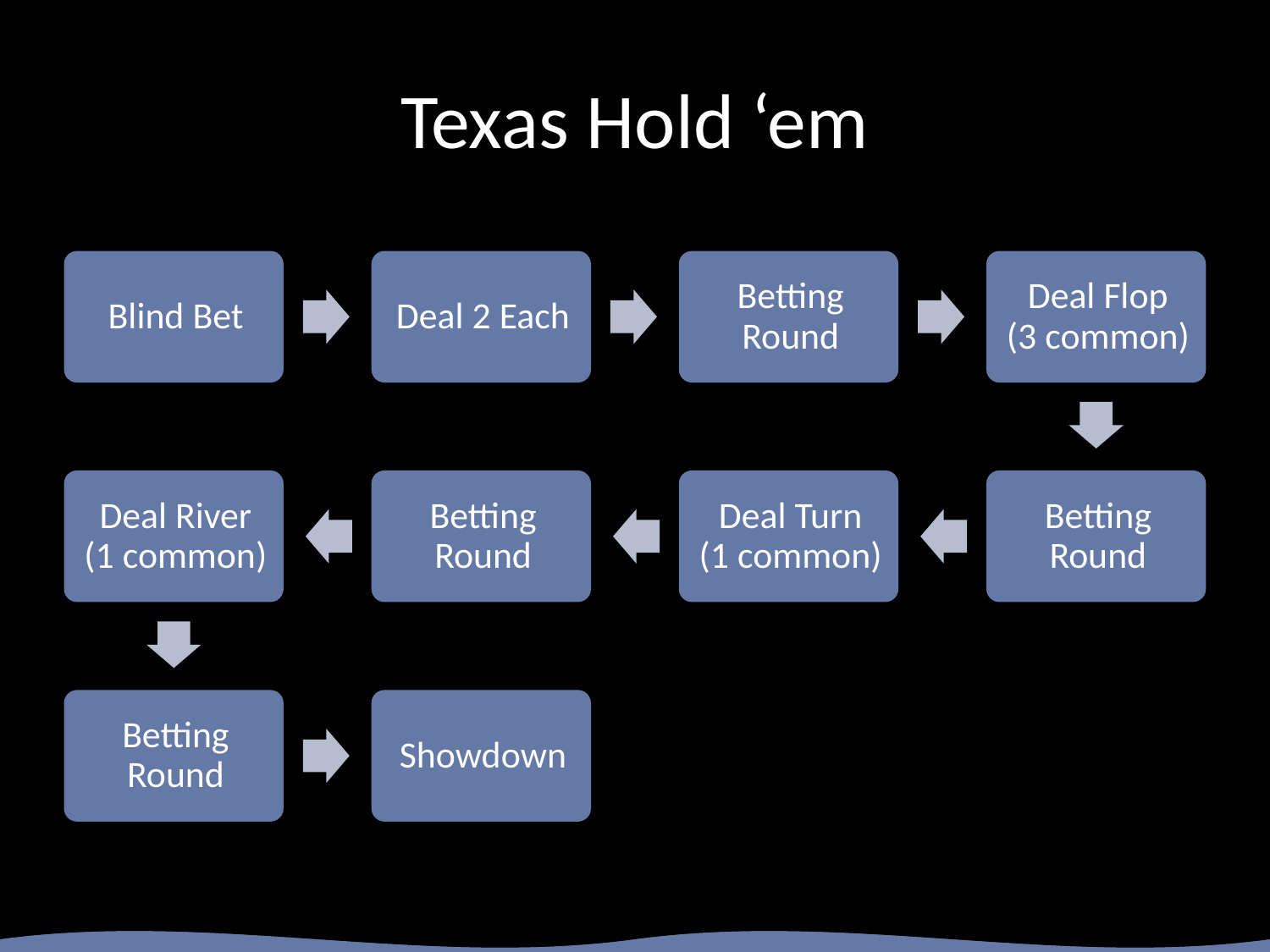

# Texas Hold ‘em
Blind Bet

Deal 2 Each

Betting Round

Deal Flop
(3 common)

Betting Round

Deal Turn
(1 common)

Betting Round

Deal River
(1 common)

Betting Round

Showdown